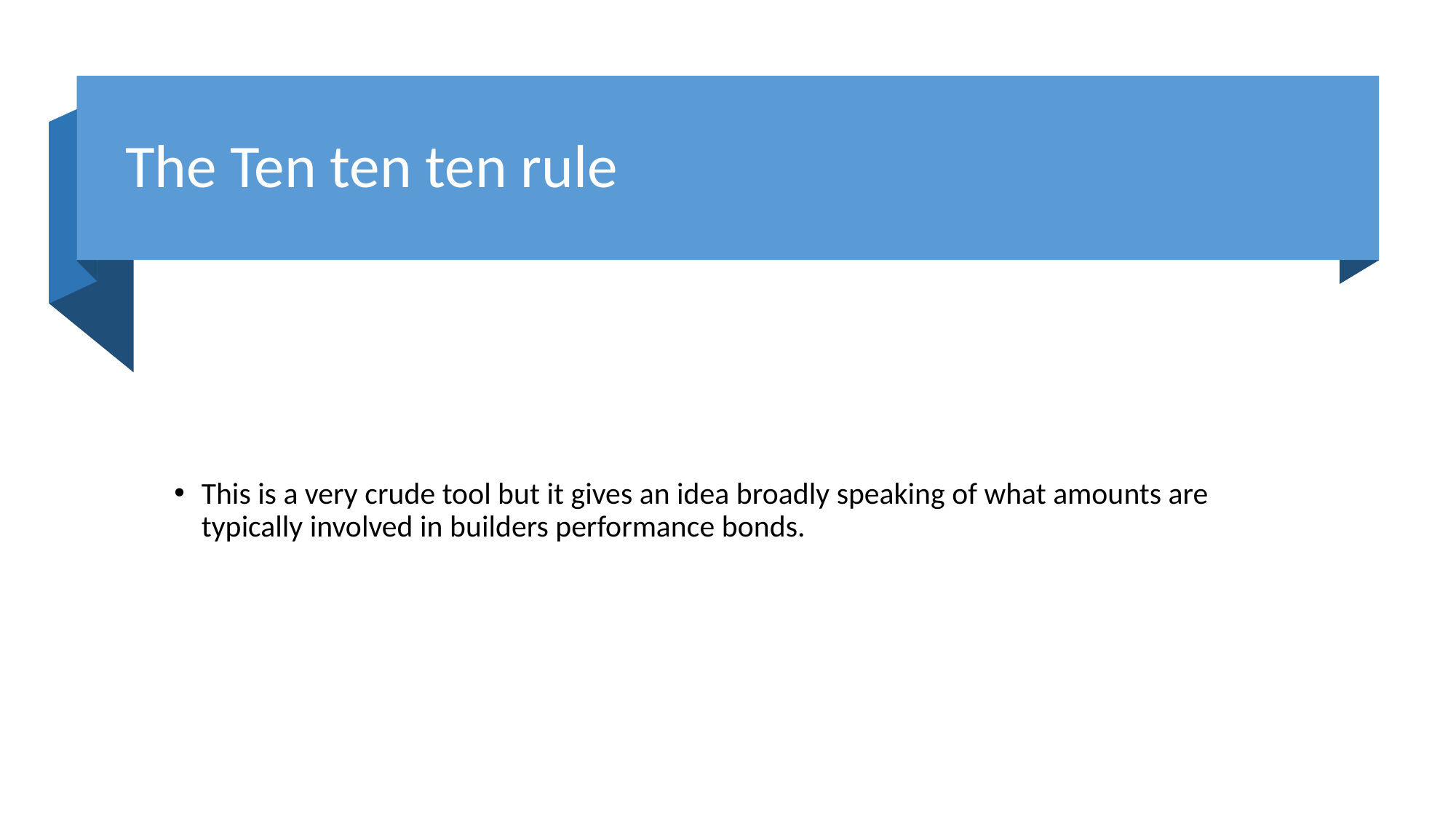

# The Ten ten ten rule

This is a very crude tool but it gives an idea broadly speaking of what amounts are typically involved in builders performance bonds.